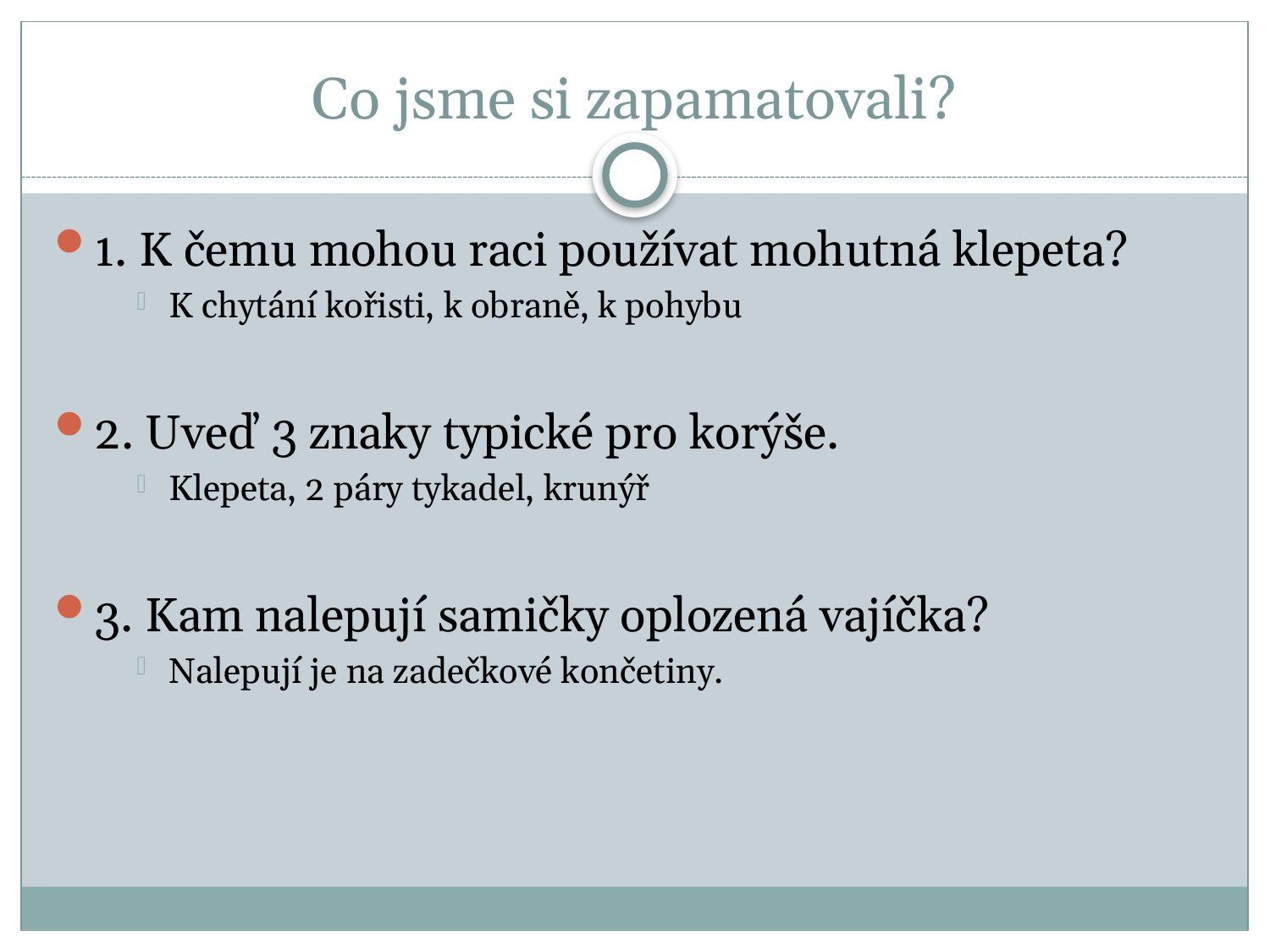

# Co jsme si zapamatovali?
1. K čemu mohou raci používat mohutná klepeta?
K chytání kořisti, k obraně, k pohybu

2. Uveď 3 znaky typické pro korýše.
Klepeta, 2 páry tykadel, krunýř

3. Kam nalepují samičky oplozená vajíčka?
Nalepují je na zadečkové končetiny.